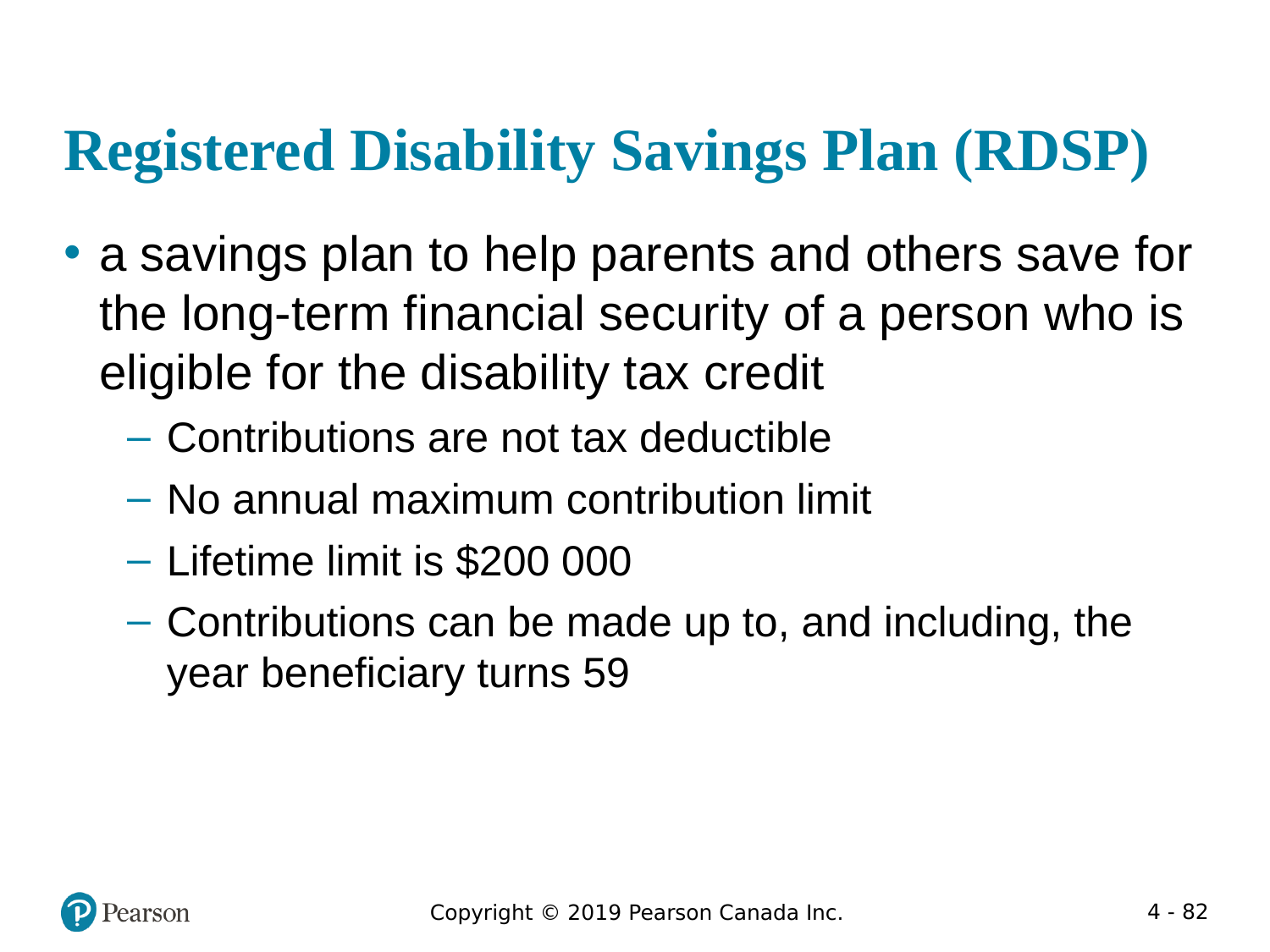

# Registered Disability Savings Plan (RDSP)
a savings plan to help parents and others save for the long-term financial security of a person who is eligible for the disability tax credit
Contributions are not tax deductible
No annual maximum contribution limit
Lifetime limit is $200 000
Contributions can be made up to, and including, the year beneficiary turns 59